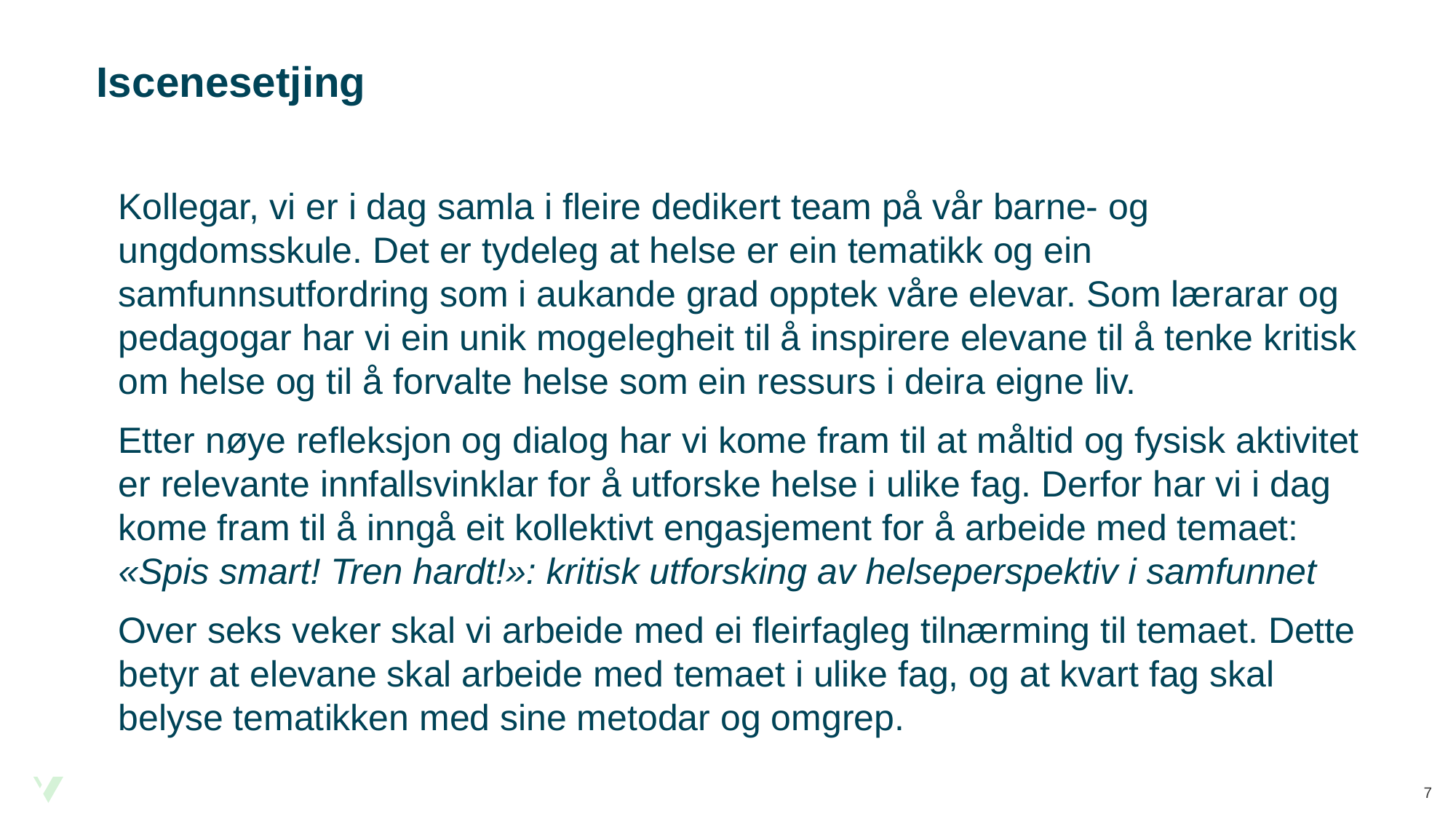

# Iscenesetjing
Kollegar, vi er i dag samla i fleire dedikert team på vår barne- og ungdomsskule. Det er tydeleg at helse er ein tematikk og ein samfunnsutfordring som i aukande grad opptek våre elevar. Som lærarar og pedagogar har vi ein unik mogelegheit til å inspirere elevane til å tenke kritisk om helse og til å forvalte helse som ein ressurs i deira eigne liv.
Etter nøye refleksjon og dialog har vi kome fram til at måltid og fysisk aktivitet er relevante innfallsvinklar for å utforske helse i ulike fag. Derfor har vi i dag kome fram til å inngå eit kollektivt engasjement for å arbeide med temaet: «Spis smart! Tren hardt!»: kritisk utforsking av helseperspektiv i samfunnet
Over seks veker skal vi arbeide med ei fleirfagleg tilnærming til temaet. Dette betyr at elevane skal arbeide med temaet i ulike fag, og at kvart fag skal belyse tematikken med sine metodar og omgrep.
7